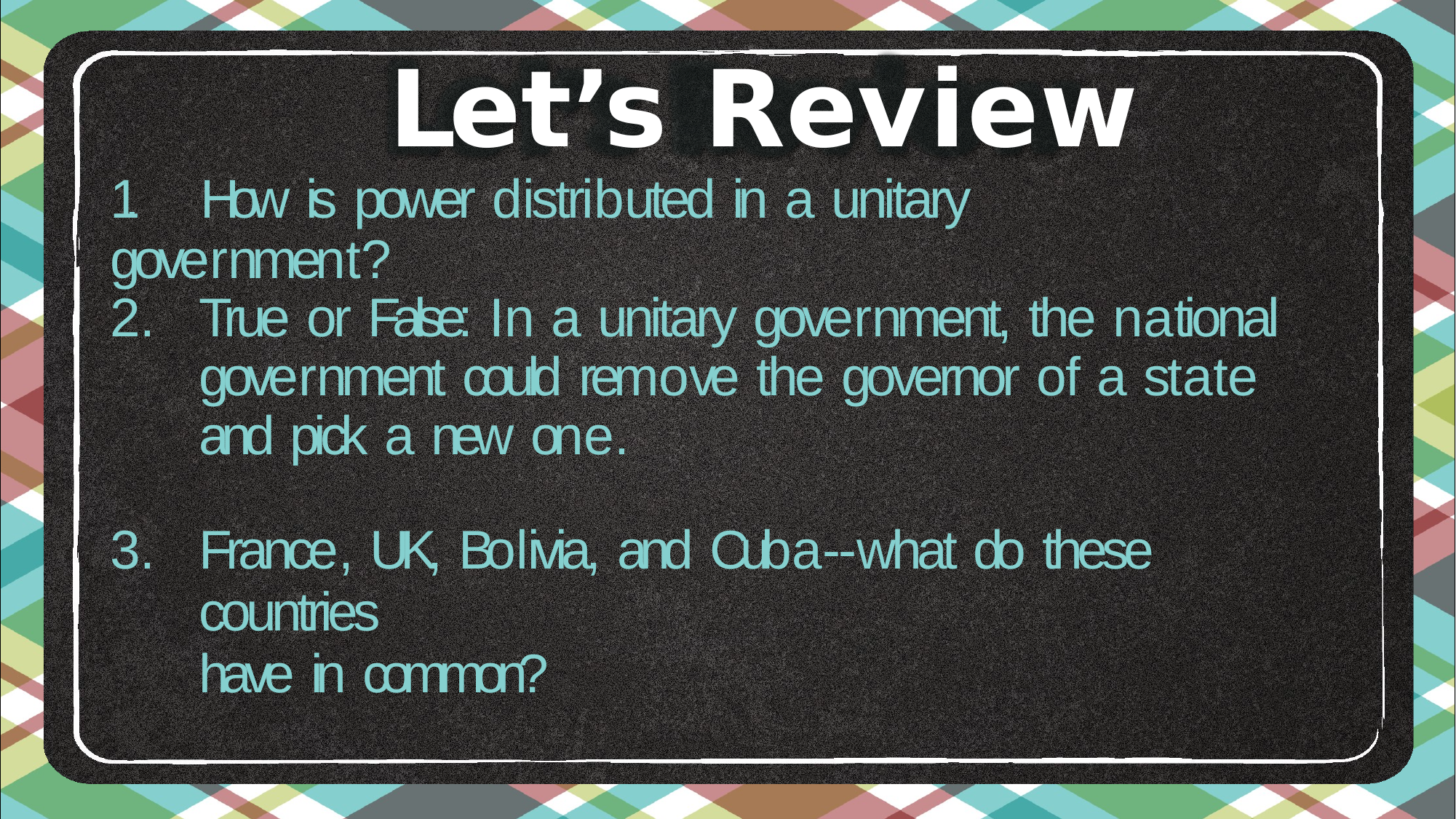

Let’s Review
1.	How is power distributed in a unitary government?
True or False: In a unitary government, the national government could remove the governor of a state and pick a new one.

France, UK, Bolivia, and Cuba--what do these countries
have in common?